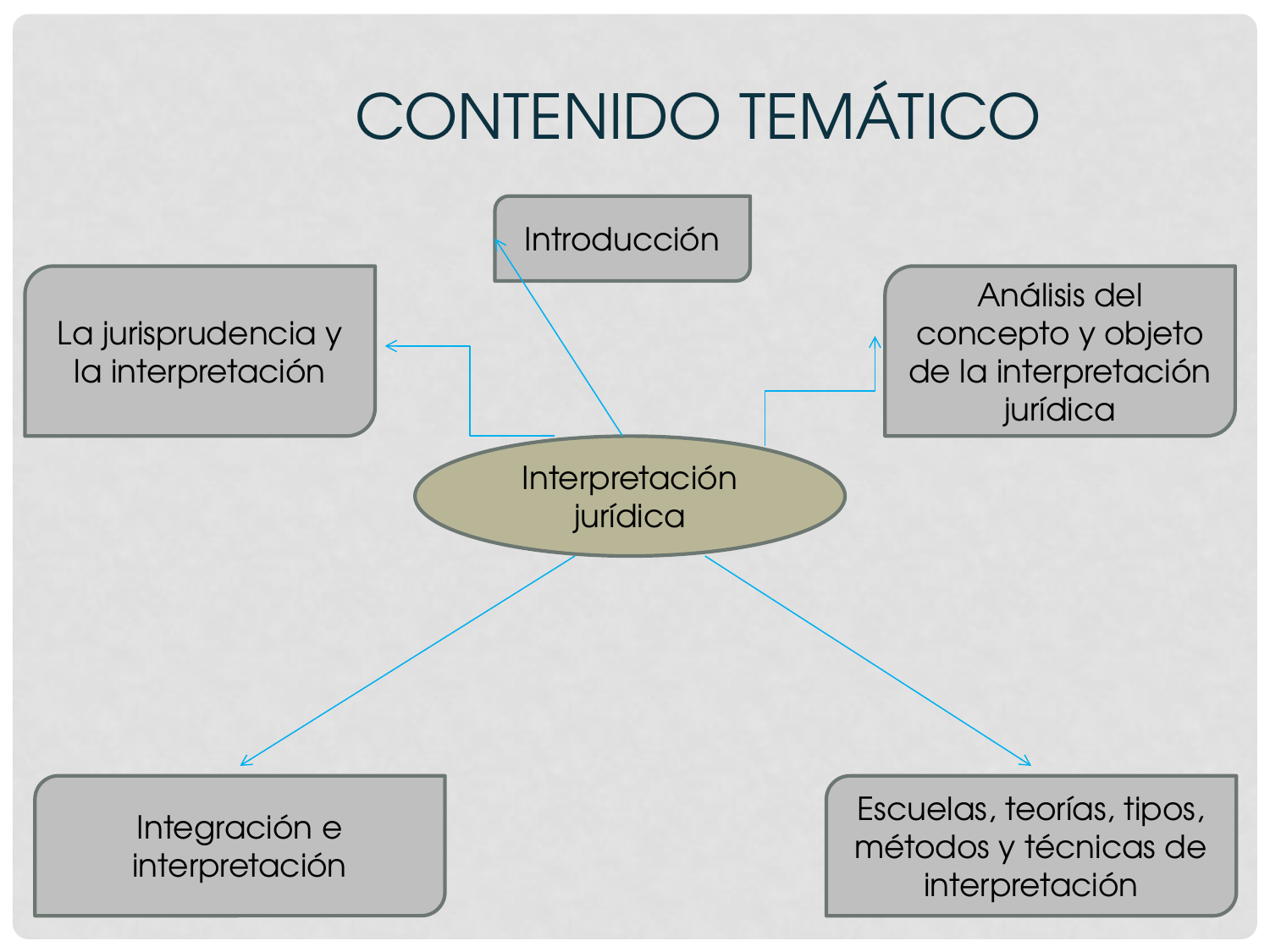

Contenido temático
Introducción
La jurisprudencia y la interpretación
Análisis del concepto y objeto de la interpretación jurídica
Interpretación jurídica
Integración e interpretación
Escuelas, teorías, tipos, métodos y técnicas de interpretación